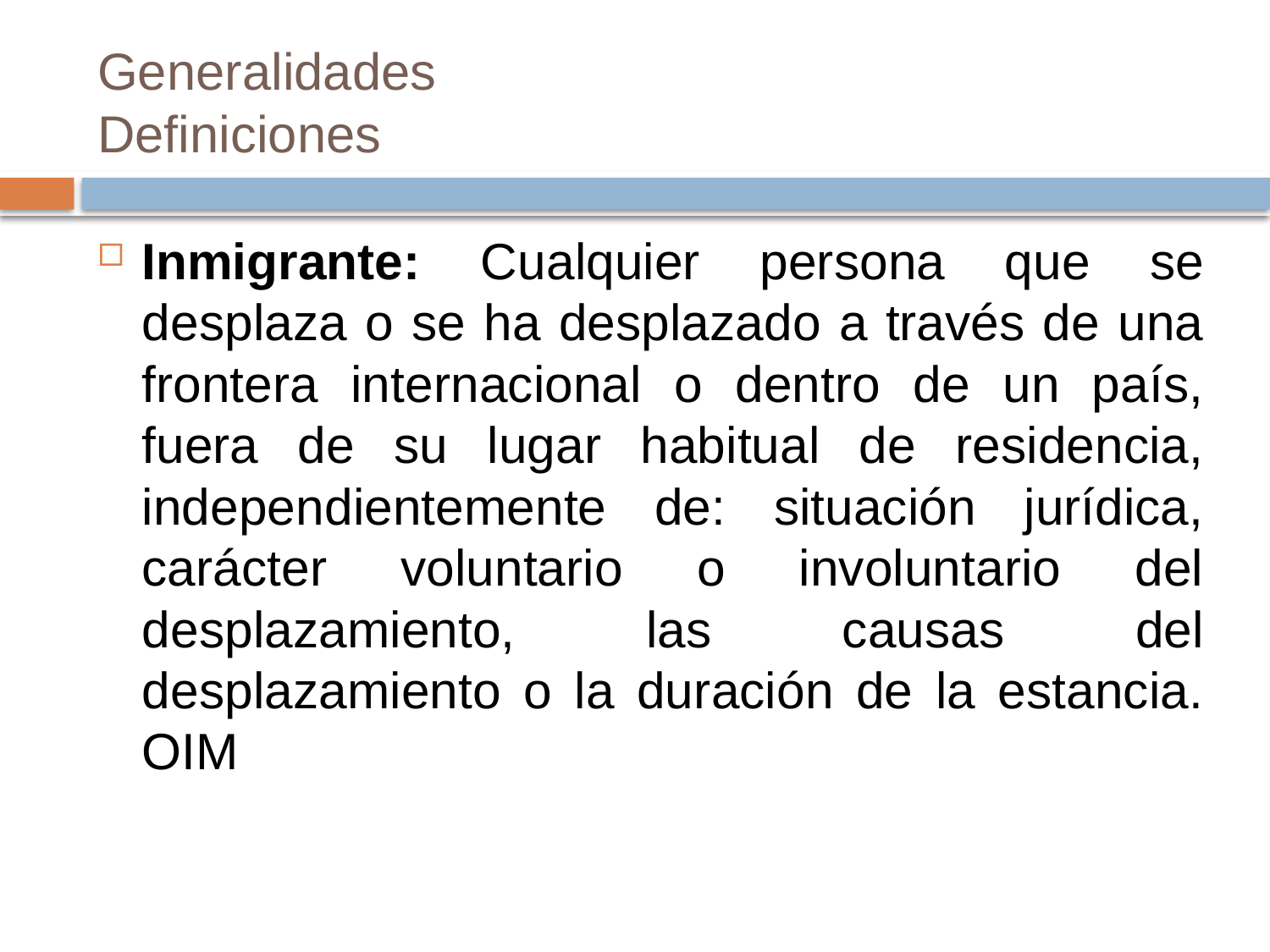

# Generalidades Definiciones
Inmigrante: Cualquier persona que se desplaza o se ha desplazado a través de una frontera internacional o dentro de un país, fuera de su lugar habitual de residencia, independientemente de: situación jurídica, carácter voluntario o involuntario del desplazamiento, las causas del desplazamiento o la duración de la estancia. OIM